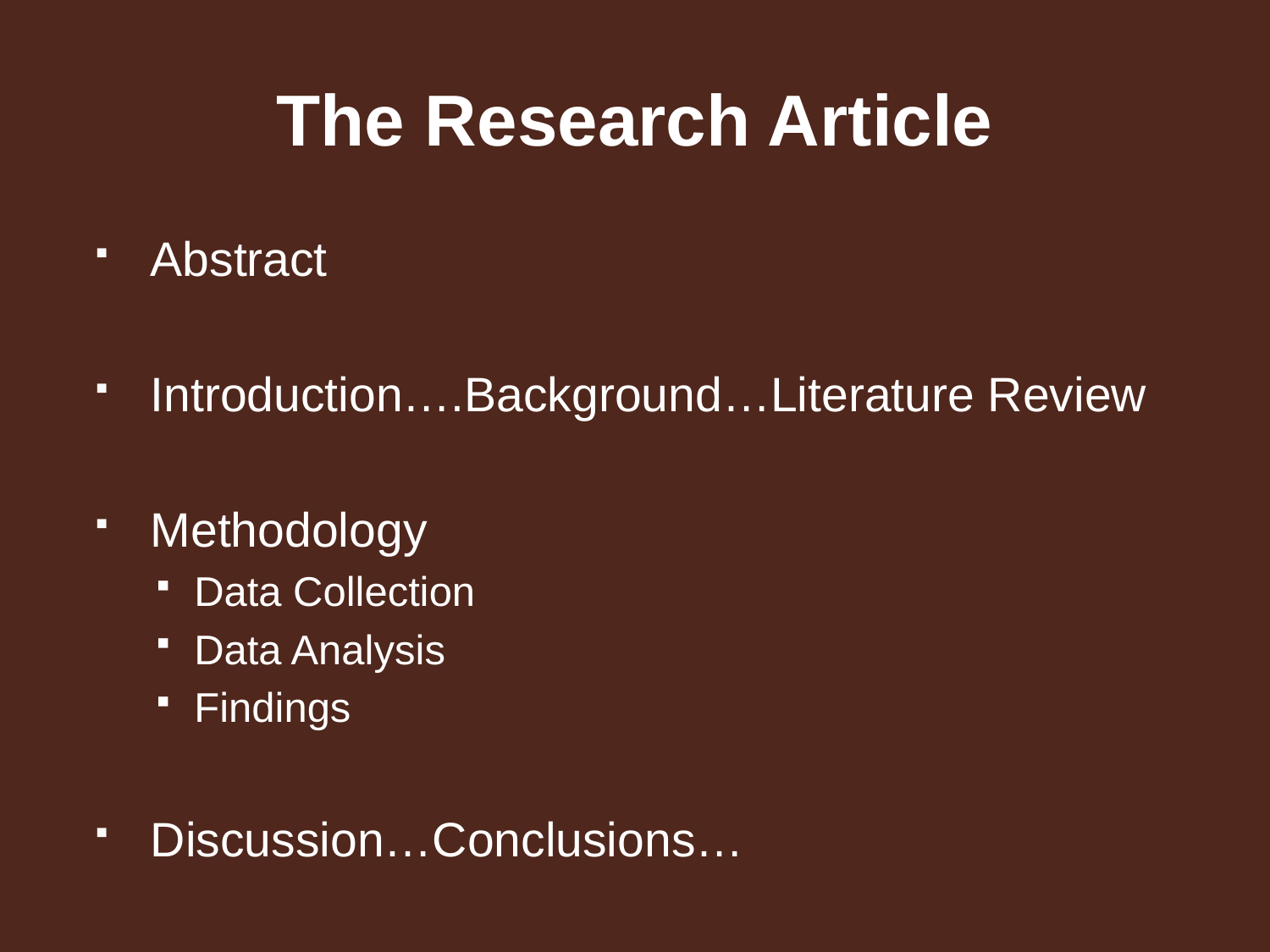

# The Research Article
Abstract

Introduction….Background…Literature Review

Methodology
Data Collection
Data Analysis
Findings

Discussion…Conclusions…